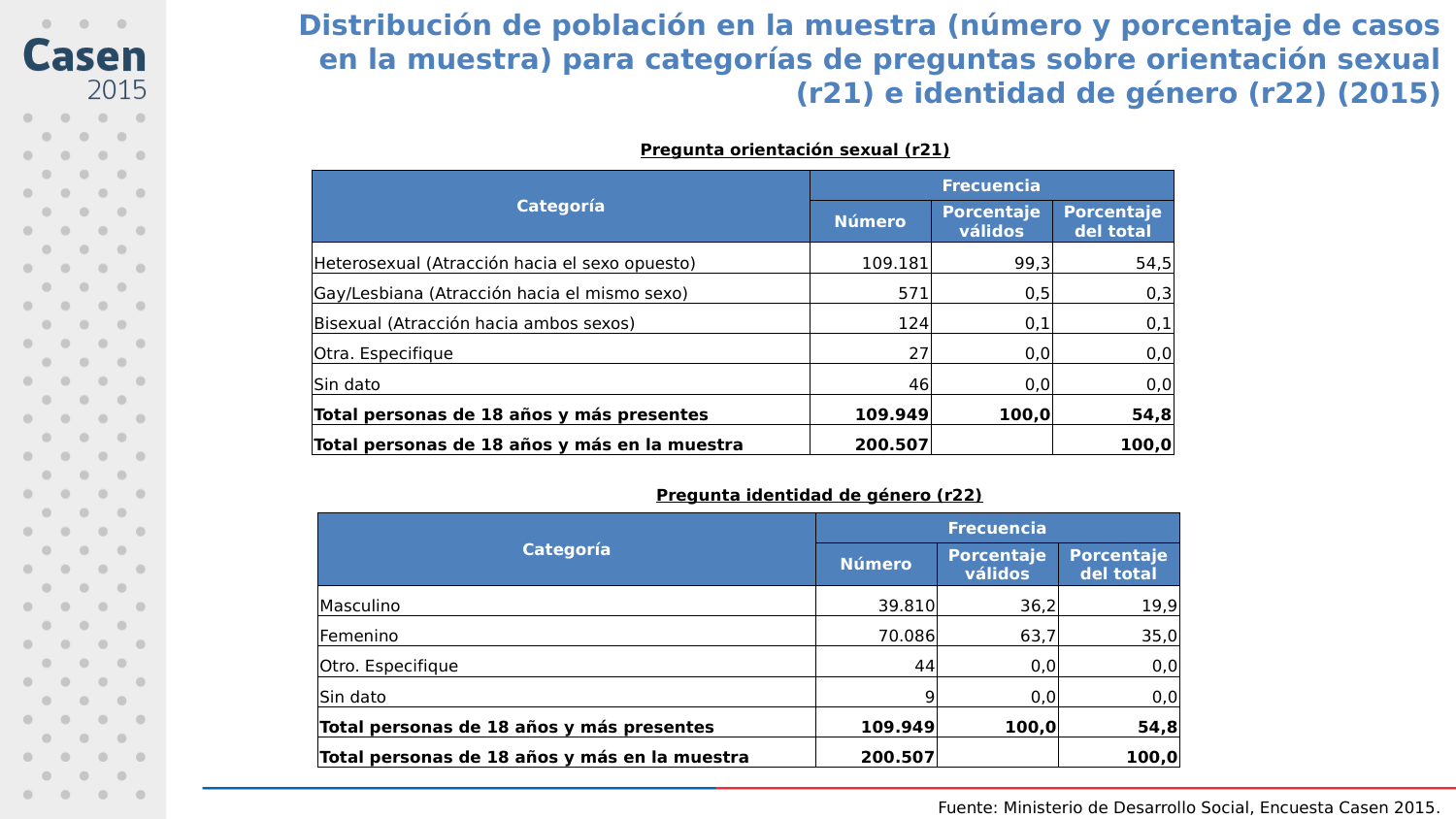

Distribución de población en la muestra (número y porcentaje de casos en la muestra) para categorías de preguntas sobre orientación sexual (r21) e identidad de género (r22) (2015)
Pregunta orientación sexual (r21)
.
| Categoría | Frecuencia |  |  |
| --- | --- | --- | --- |
|  | Número | Porcentaje válidos | Porcentaje del total |
| Heterosexual (Atracción hacia el sexo opuesto) | 109.181 | 99,3 | 54,5 |
| Gay/Lesbiana (Atracción hacia el mismo sexo) | 571 | 0,5 | 0,3 |
| Bisexual (Atracción hacia ambos sexos) | 124 | 0,1 | 0,1 |
| Otra. Especifique | 27 | 0,0 | 0,0 |
| Sin dato | 46 | 0,0 | 0,0 |
| Total personas de 18 años y más presentes | 109.949 | 100,0 | 54,8 |
| Total personas de 18 años y más en la muestra | 200.507 |  | 100,0 |
Pregunta identidad de género (r22)
.
| Categoría | Frecuencia |  |  |
| --- | --- | --- | --- |
|  | Número | Porcentaje válidos | Porcentaje del total |
| Masculino | 39.810 | 36,2 | 19,9 |
| Femenino | 70.086 | 63,7 | 35,0 |
| Otro. Especifique | 44 | 0,0 | 0,0 |
| Sin dato | 9 | 0,0 | 0,0 |
| Total personas de 18 años y más presentes | 109.949 | 100,0 | 54,8 |
| Total personas de 18 años y más en la muestra | 200.507 |  | 100,0 |
Fuente: Ministerio de Desarrollo Social, Encuesta Casen 2015.
.